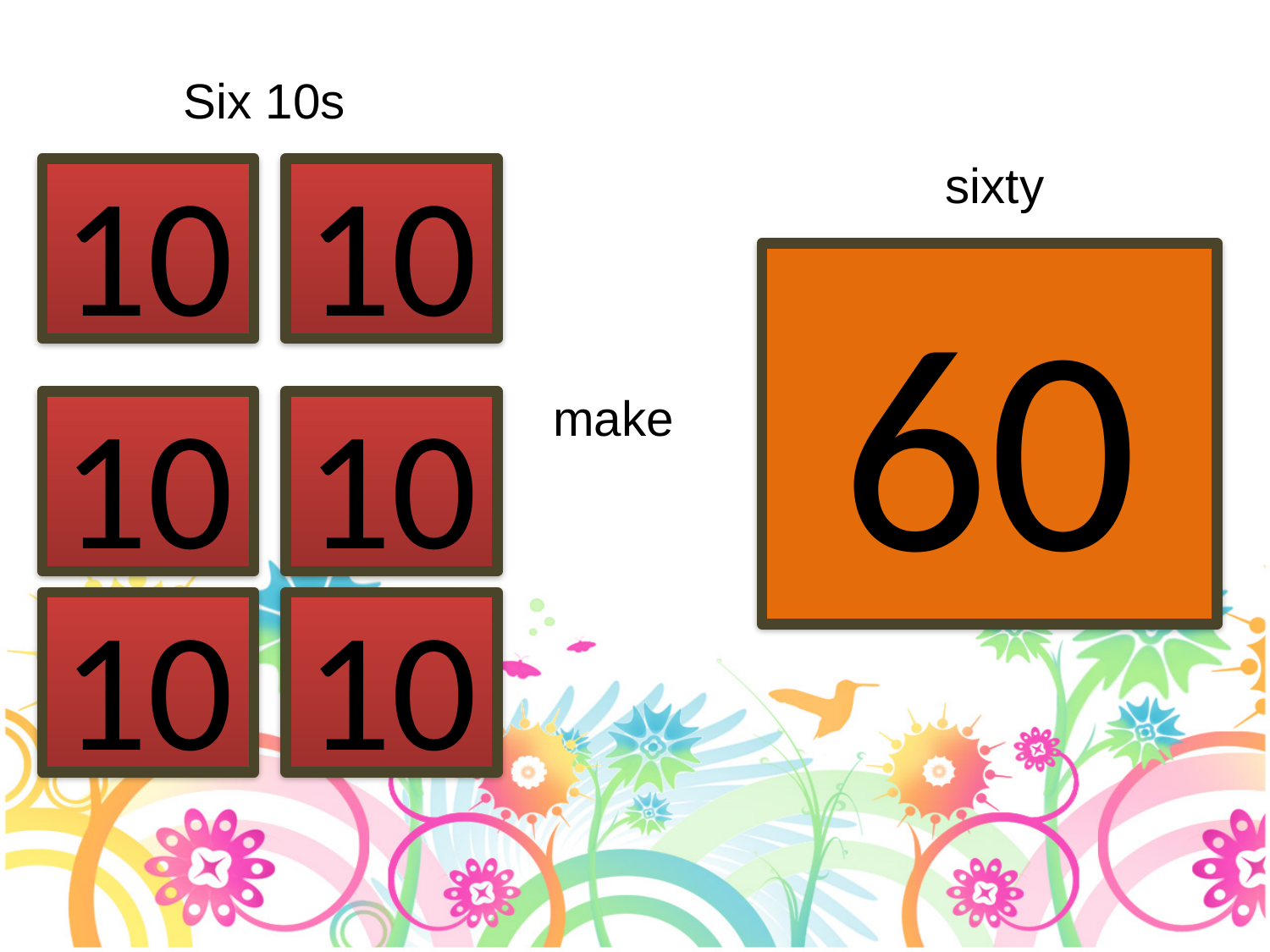

Six 10s
sixty
10
10
60
make
10
10
10
10